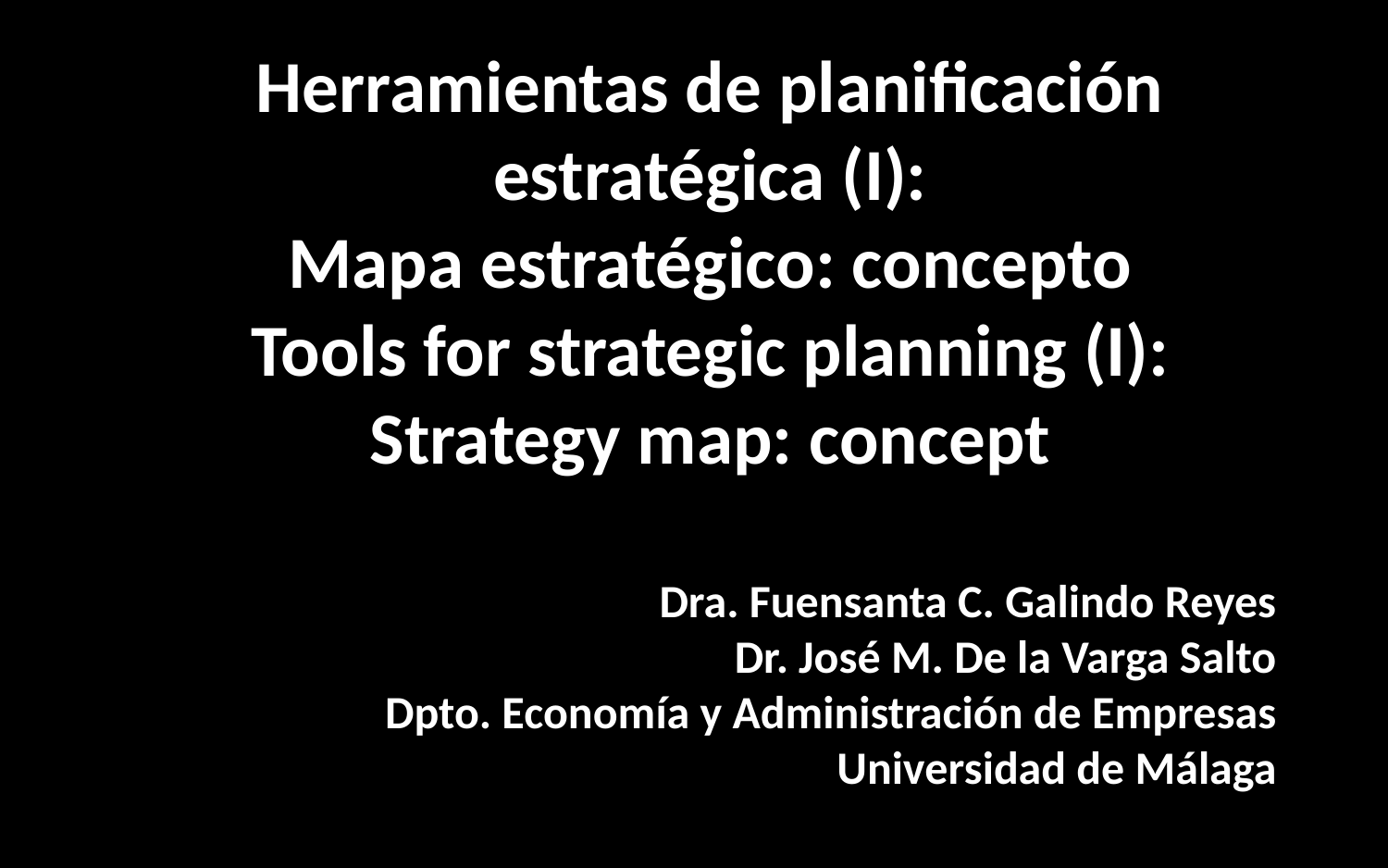

Herramientas de planificación estratégica (I):
Mapa estratégico: concepto
Tools for strategic planning (I):
Strategy map: concept

Dra. Fuensanta C. Galindo Reyes
Dr. José M. De la Varga Salto
Dpto. Economía y Administración de Empresas
Universidad de Málaga